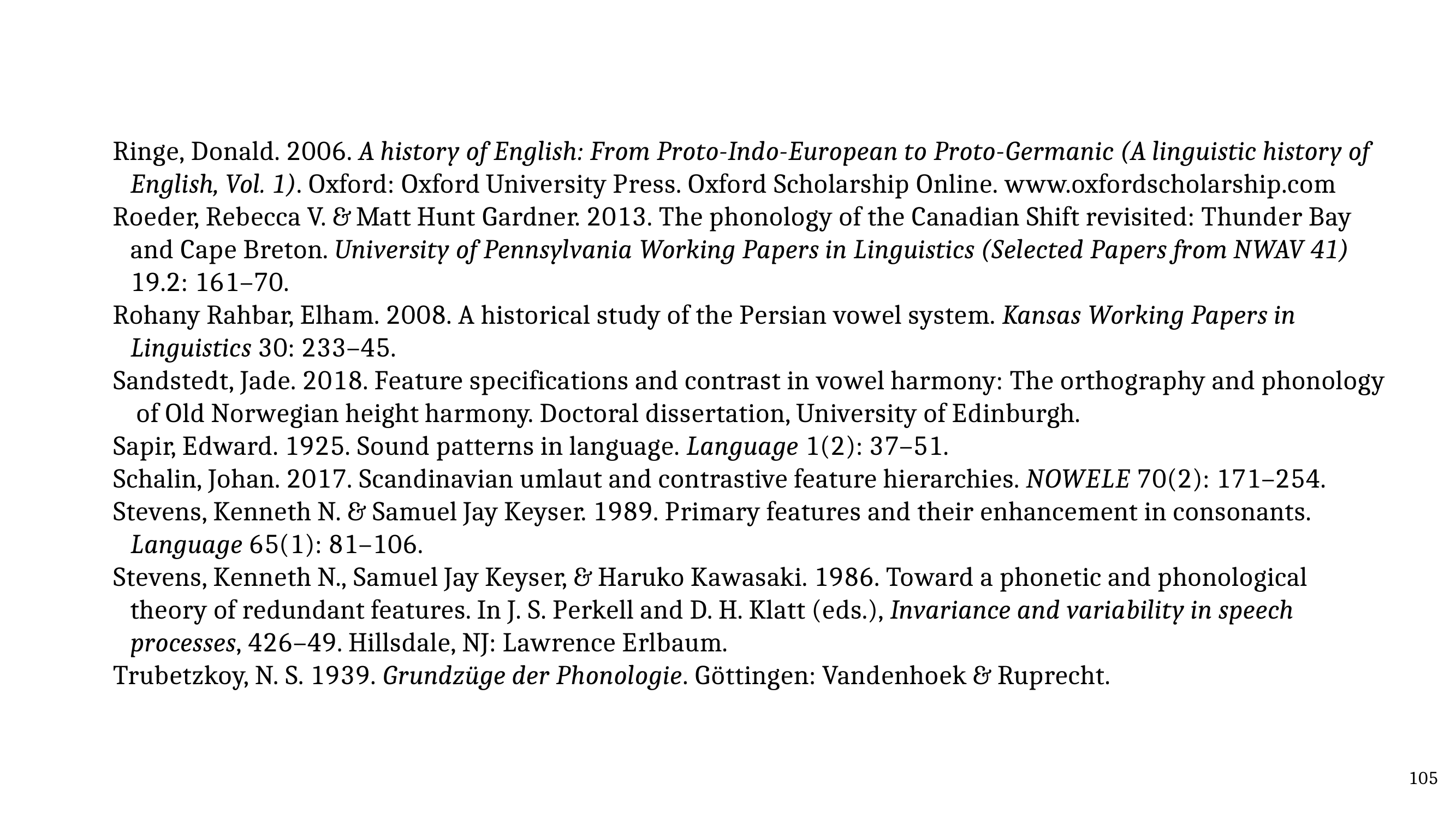

Ringe, Donald. 2006. A history of English: From Proto-Indo-European to Proto-Germanic (A linguistic history of English, Vol. 1). Oxford: Oxford University Press. Oxford Scholarship Online. www.oxfordscholarship.com
Roeder, Rebecca V. & Matt Hunt Gardner. 2013. The phonology of the Canadian Shift revisited: Thunder Bay and Cape Breton. University of Pennsylvania Working Papers in Linguistics (Selected Papers from NWAV 41) 19.2: 161–70.
Rohany Rahbar, Elham. 2008. A historical study of the Persian vowel system. Kansas Working Papers in Linguistics 30: 233–45.
Sandstedt, Jade. 2018. Feature specifications and contrast in vowel harmony: The orthography and phonology  of Old Norwegian height harmony. Doctoral dissertation, University of Edinburgh.
Sapir, Edward. 1925. Sound patterns in language. Language 1(2): 37–51.
Schalin, Johan. 2017. Scandinavian umlaut and contrastive feature hierarchies. NOWELE 70(2): 171–254.
Stevens, Kenneth N. & Samuel Jay Keyser. 1989. Primary features and their enhancement in consonants. Language 65(1): 81–106.
Stevens, Kenneth N., Samuel Jay Keyser, & Haruko Kawasaki. 1986. Toward a phonetic and phonological theory of redundant features. In J. S. Perkell and D. H. Klatt (eds.), Invariance and variability in speech processes, 426–49. Hillsdale, NJ: Lawrence Erlbaum.
Trubetzkoy, N. S. 1939. Grundzüge der Phonologie. Göttingen: Vandenhoek & Ruprecht.
105